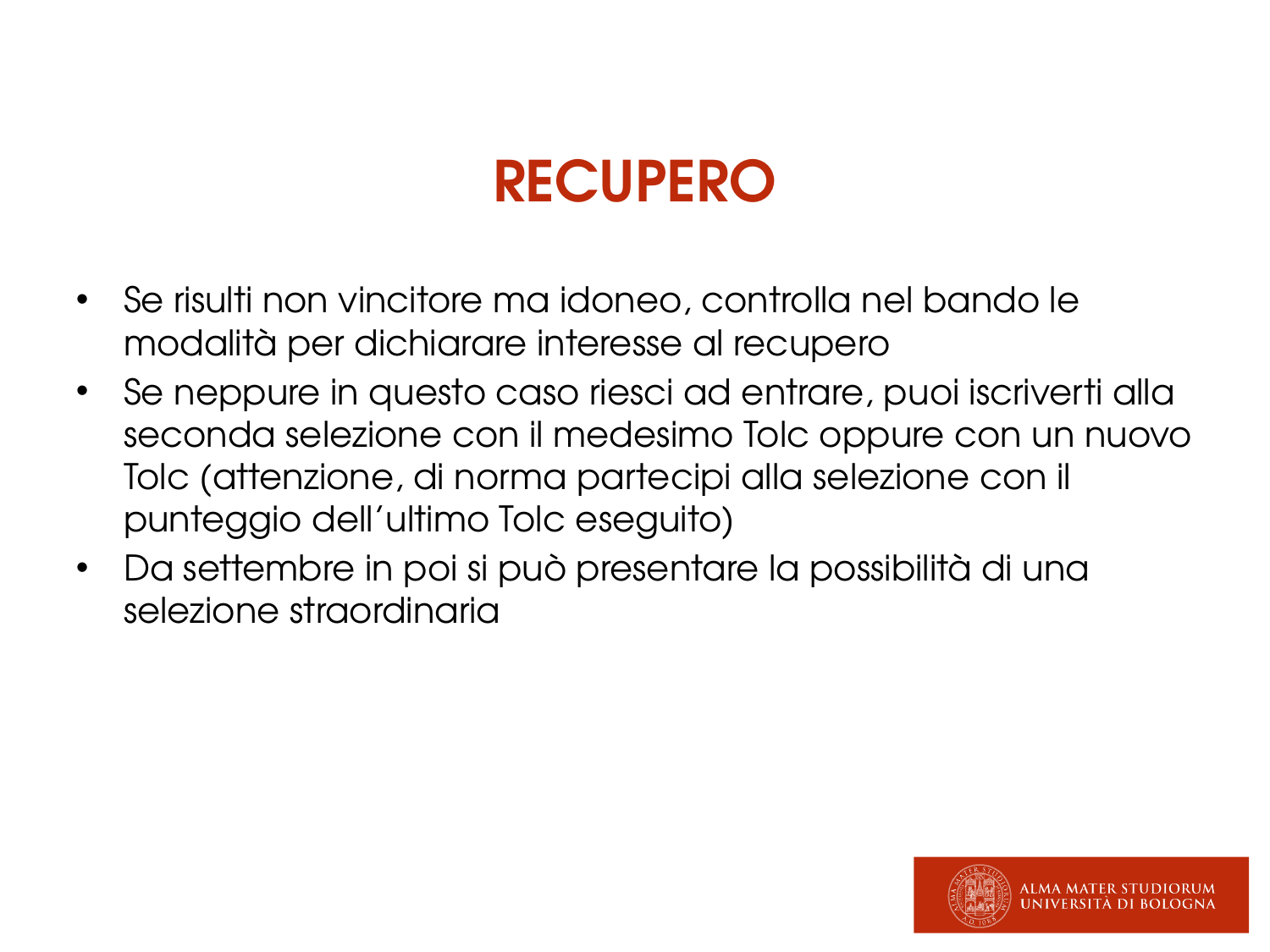

# RECUPERO

Se risulti non vincitore ma idoneo, controlla nel bando le modalità per dichiarare interesse al recupero
Se neppure in questo caso riesci ad entrare, puoi iscriverti alla seconda selezione con il medesimo Tolc oppure con un nuovo Tolc (attenzione, di norma partecipi alla selezione con il punteggio dell’ultimo Tolc eseguito)
Da settembre in poi si può presentare la possibilità di una selezione straordinaria